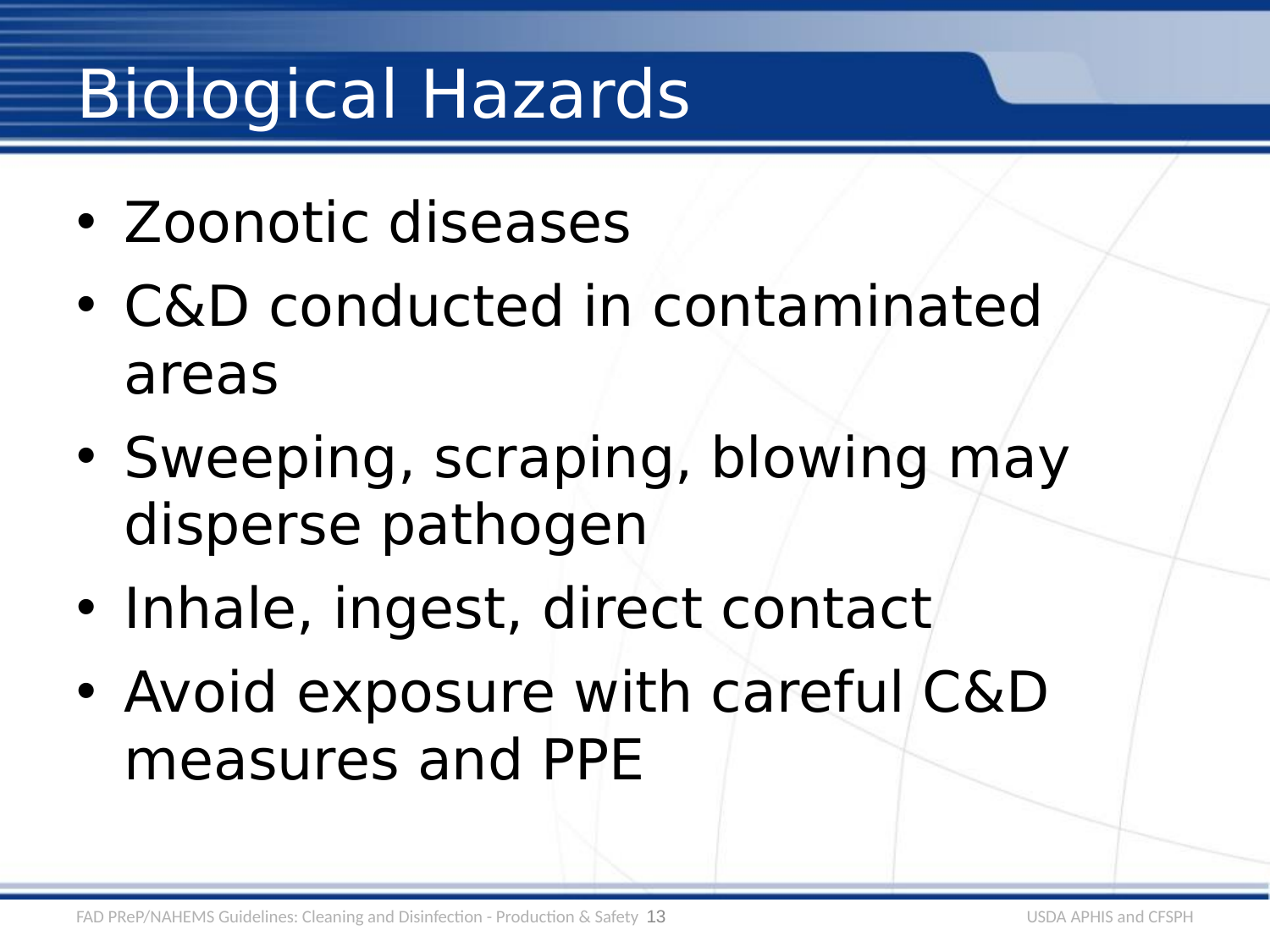

# Biological Hazards
Zoonotic diseases
C&D conducted in contaminated areas
Sweeping, scraping, blowing may disperse pathogen
Inhale, ingest, direct contact
Avoid exposure with careful C&D measures and PPE
FAD PReP/NAHEMS Guidelines: Cleaning and Disinfection - Production & Safety
13
USDA APHIS and CFSPH